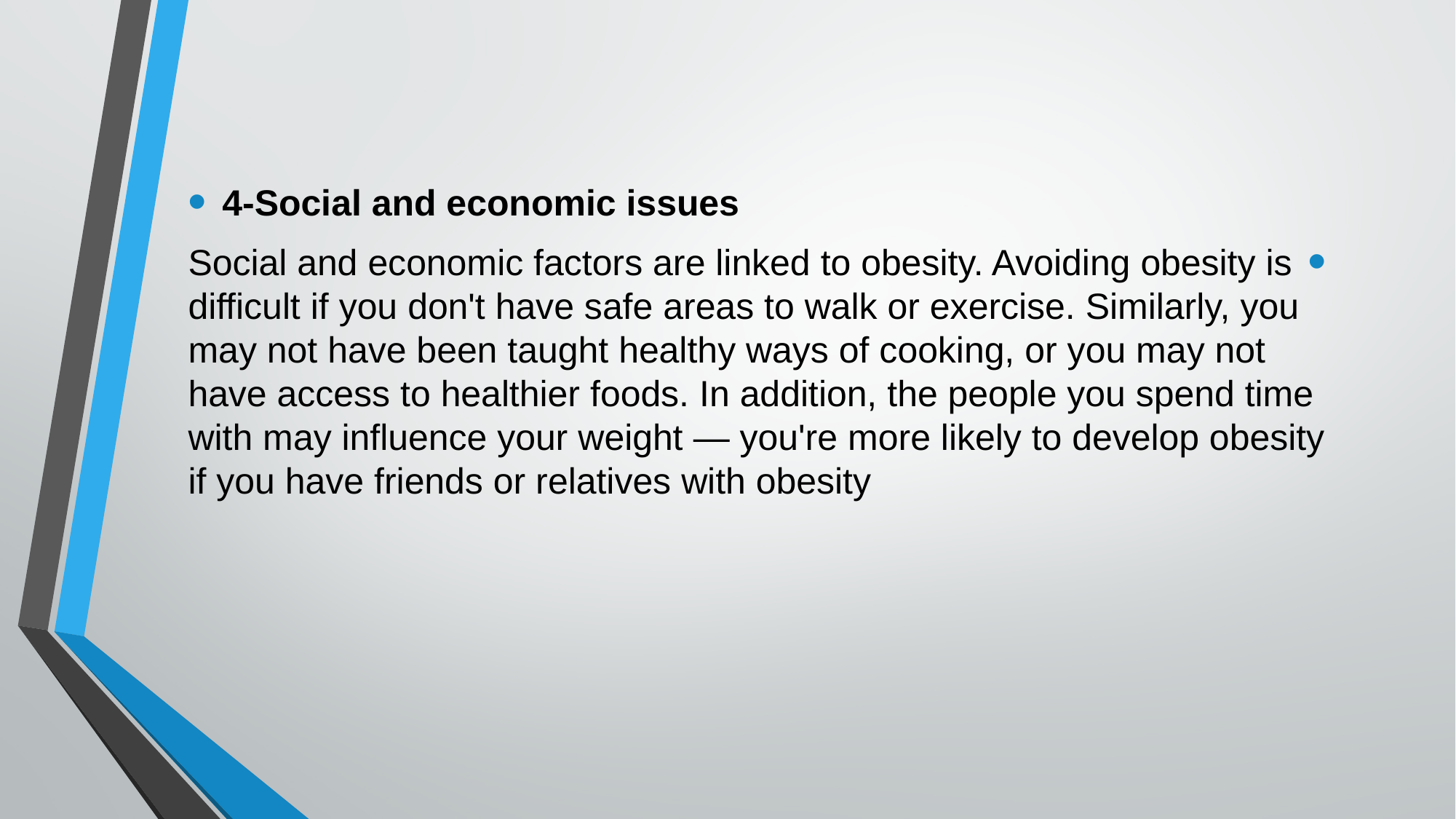

4-Social and economic issues
Social and economic factors are linked to obesity. Avoiding obesity is difficult if you don't have safe areas to walk or exercise. Similarly, you may not have been taught healthy ways of cooking, or you may not have access to healthier foods. In addition, the people you spend time with may influence your weight — you're more likely to develop obesity if you have friends or relatives with obesity